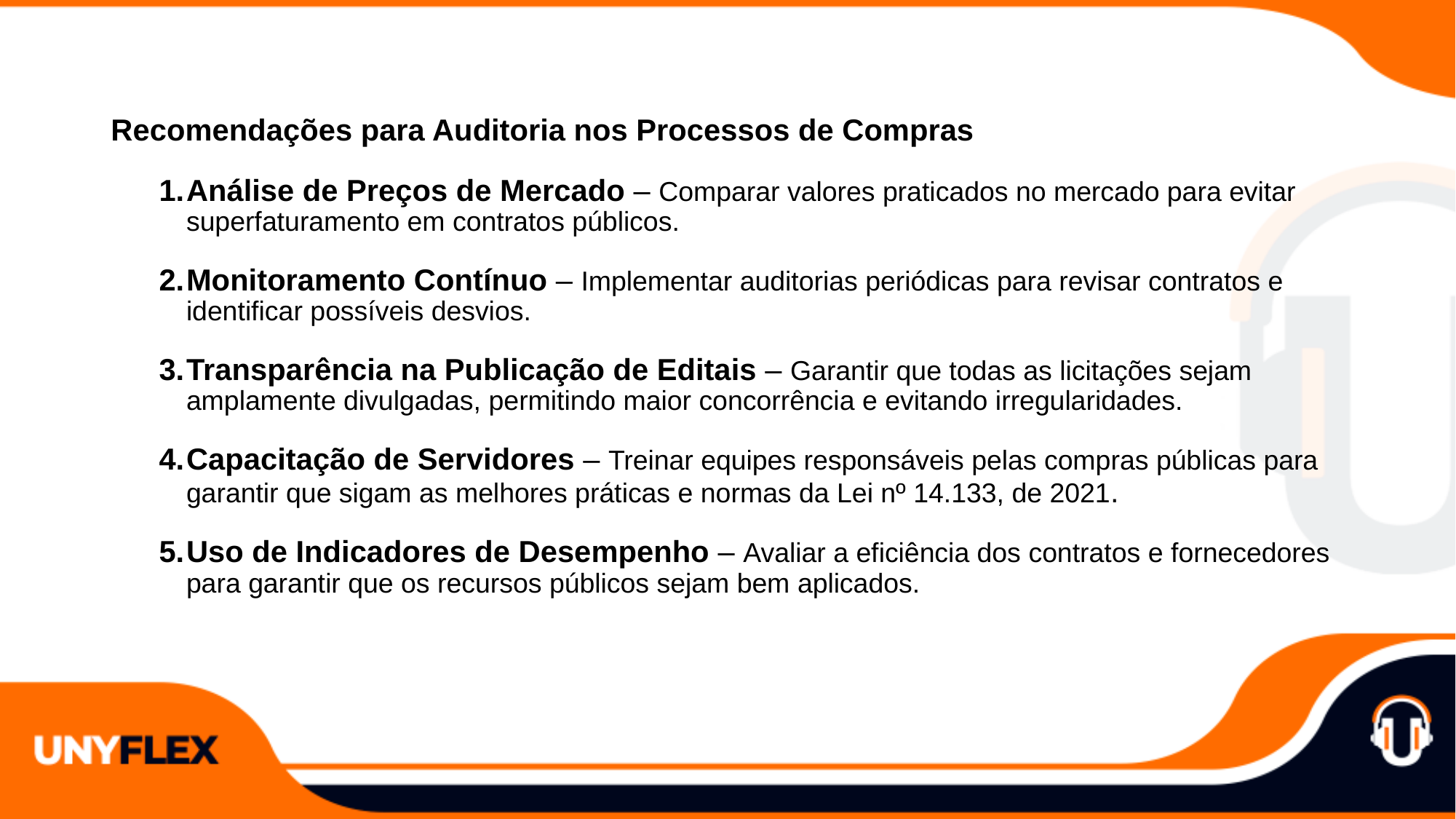

Recomendações para Auditoria nos Processos de Compras
Análise de Preços de Mercado – Comparar valores praticados no mercado para evitar superfaturamento em contratos públicos.
Monitoramento Contínuo – Implementar auditorias periódicas para revisar contratos e identificar possíveis desvios.
Transparência na Publicação de Editais – Garantir que todas as licitações sejam amplamente divulgadas, permitindo maior concorrência e evitando irregularidades.
Capacitação de Servidores – Treinar equipes responsáveis pelas compras públicas para garantir que sigam as melhores práticas e normas da Lei nº 14.133, de 2021.
Uso de Indicadores de Desempenho – Avaliar a eficiência dos contratos e fornecedores para garantir que os recursos públicos sejam bem aplicados.